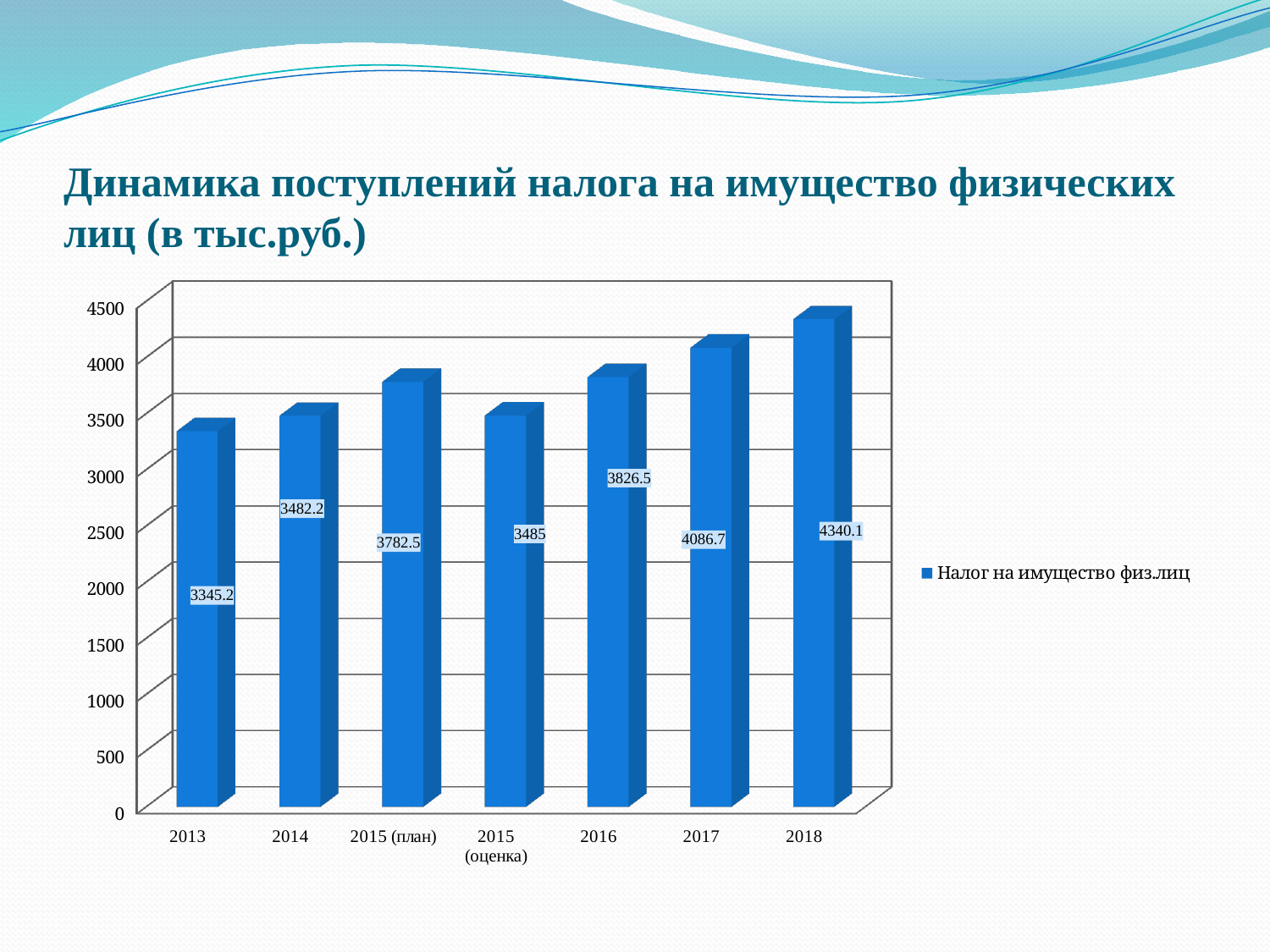

# Динамика поступлений налога на имущество физических лиц (в тыс.руб.)

[unsupported chart]